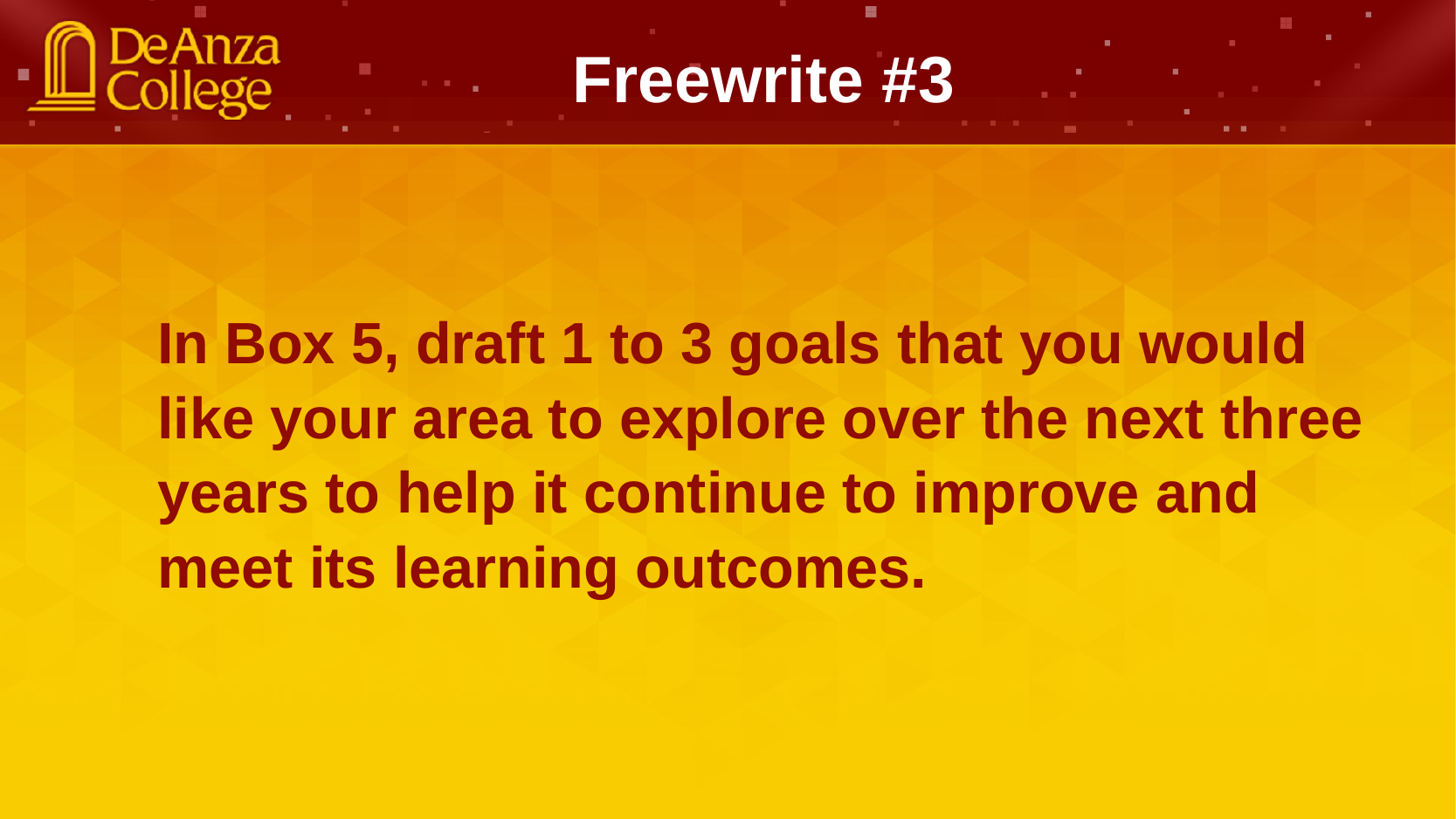

Freewrite #3
In Box 5, draft 1 to 3 goals that you would like your area to explore over the next three years to help it continue to improve and meet its learning outcomes.